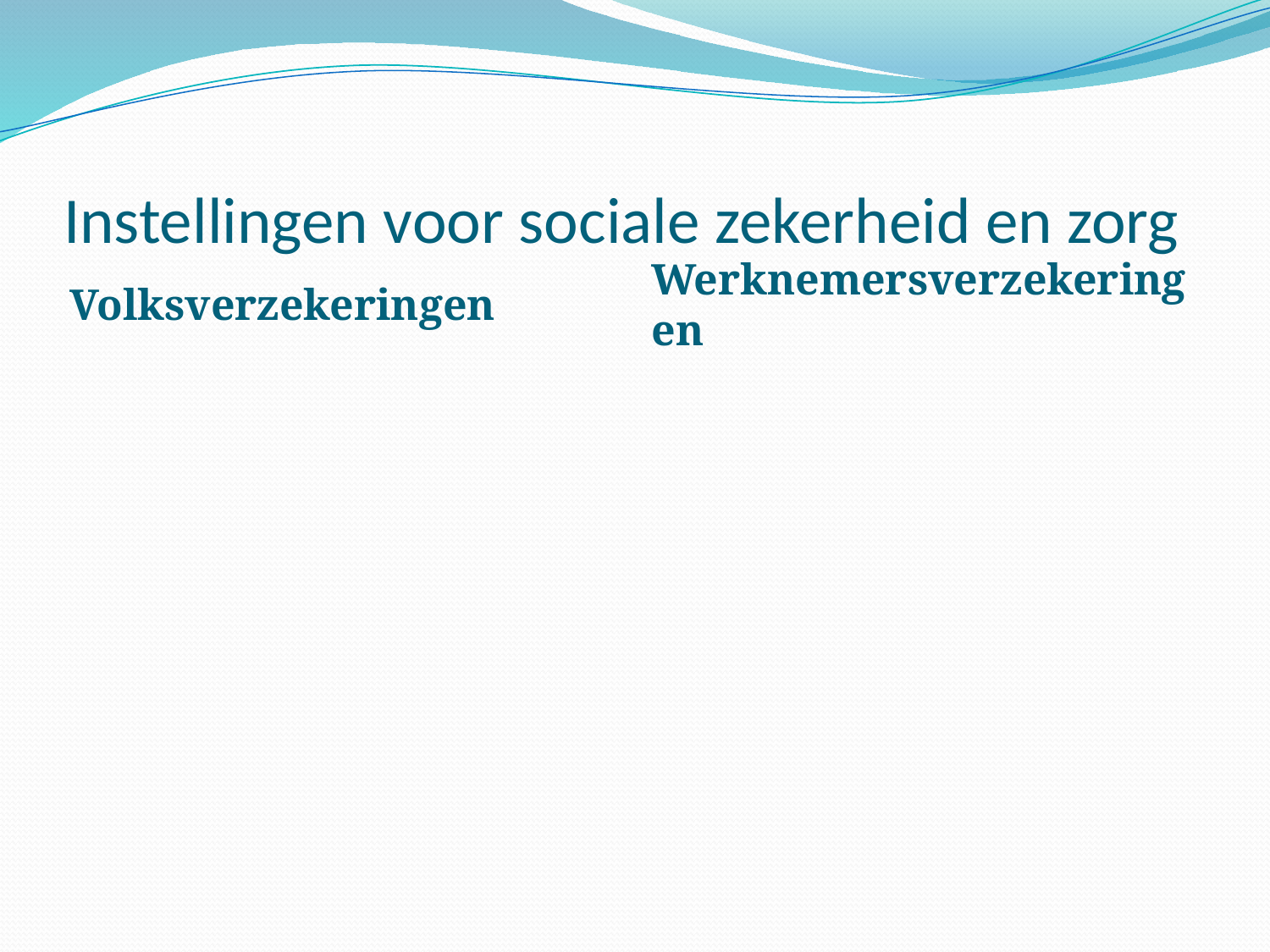

# Instellingen voor sociale zekerheid en zorg
Volksverzekeringen
Werknemersverzekeringen